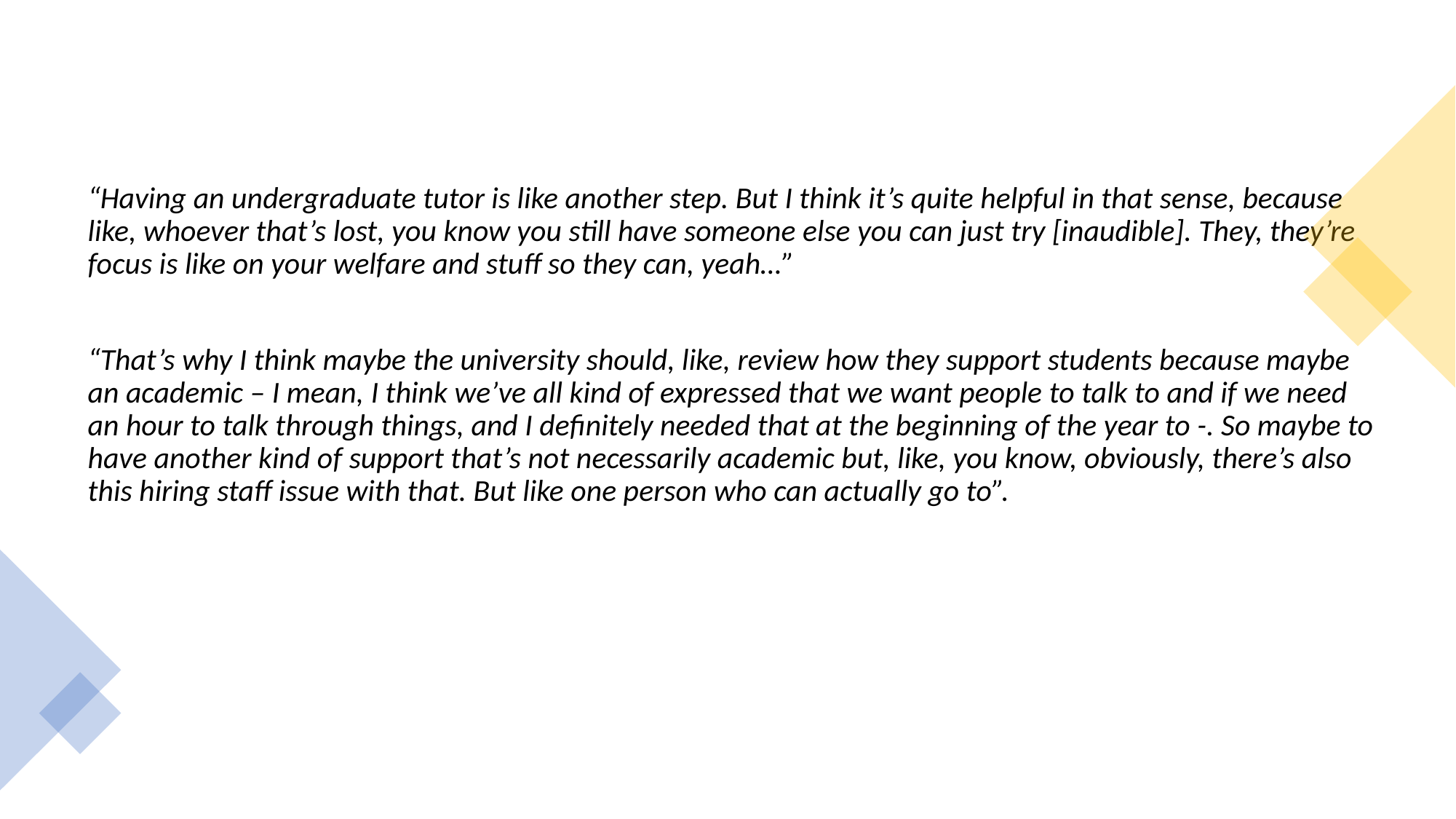

“Having an undergraduate tutor is like another step. But I think it’s quite helpful in that sense, because like, whoever that’s lost, you know you still have someone else you can just try [inaudible]. They, they’re focus is like on your welfare and stuff so they can, yeah…”

“That’s why I think maybe the university should, like, review how they support students because maybe an academic – I mean, I think we’ve all kind of expressed that we want people to talk to and if we need an hour to talk through things, and I definitely needed that at the beginning of the year to -. So maybe to have another kind of support that’s not necessarily academic but, like, you know, obviously, there’s also this hiring staff issue with that. But like one person who can actually go to”.

Dr Akile Ahmet, Eden Centre
11